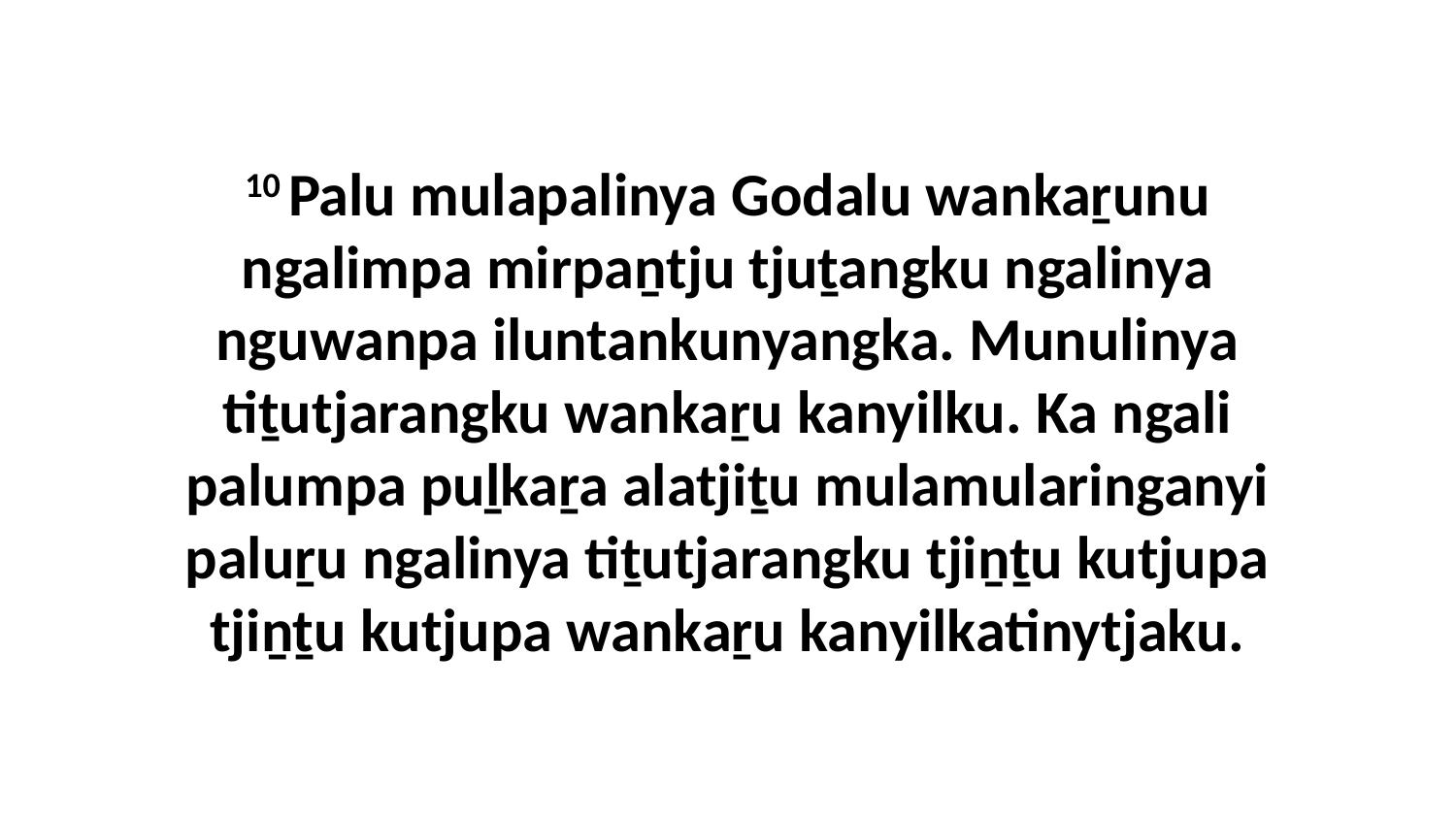

10 Palu mulapalinya Godalu wankaṟunu ngalimpa mirpaṉtju tjuṯangku ngalinya nguwanpa iluntankunyangka. Munulinya tiṯutjarangku wankaṟu kanyilku. Ka ngali palumpa puḻkaṟa alatjiṯu mulamularinganyi paluṟu ngalinya tiṯutjarangku tjiṉṯu kutjupa tjiṉṯu kutjupa wankaṟu kanyilkatinytjaku.